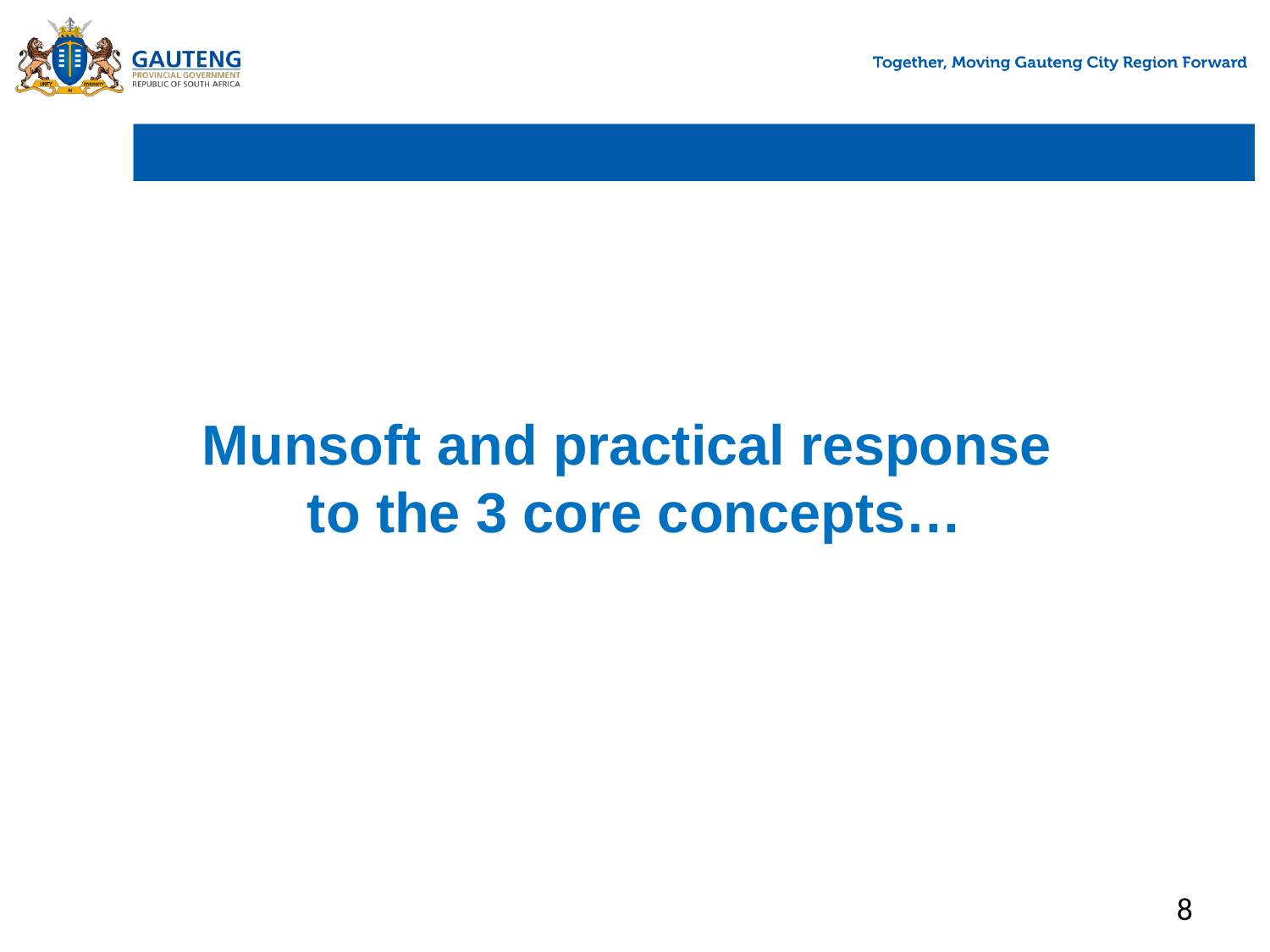

# Munsoft and practical response to the 3 core concepts…
8